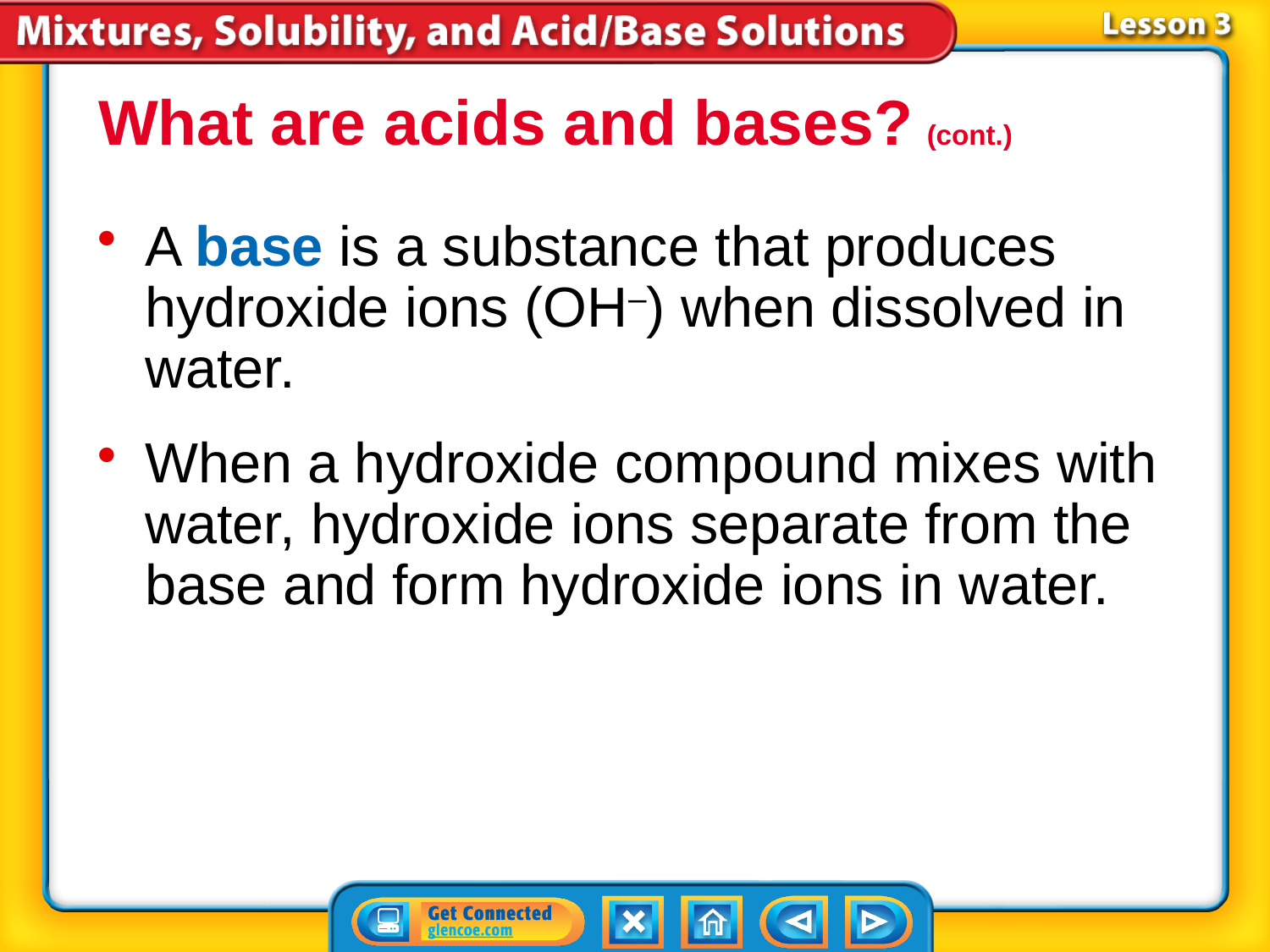

What are acids and bases? (cont.)
A base is a substance that produces hydroxide ions (OH–) when dissolved in water.
When a hydroxide compound mixes with water, hydroxide ions separate from the base and form hydroxide ions in water.
# Lesson 3-1